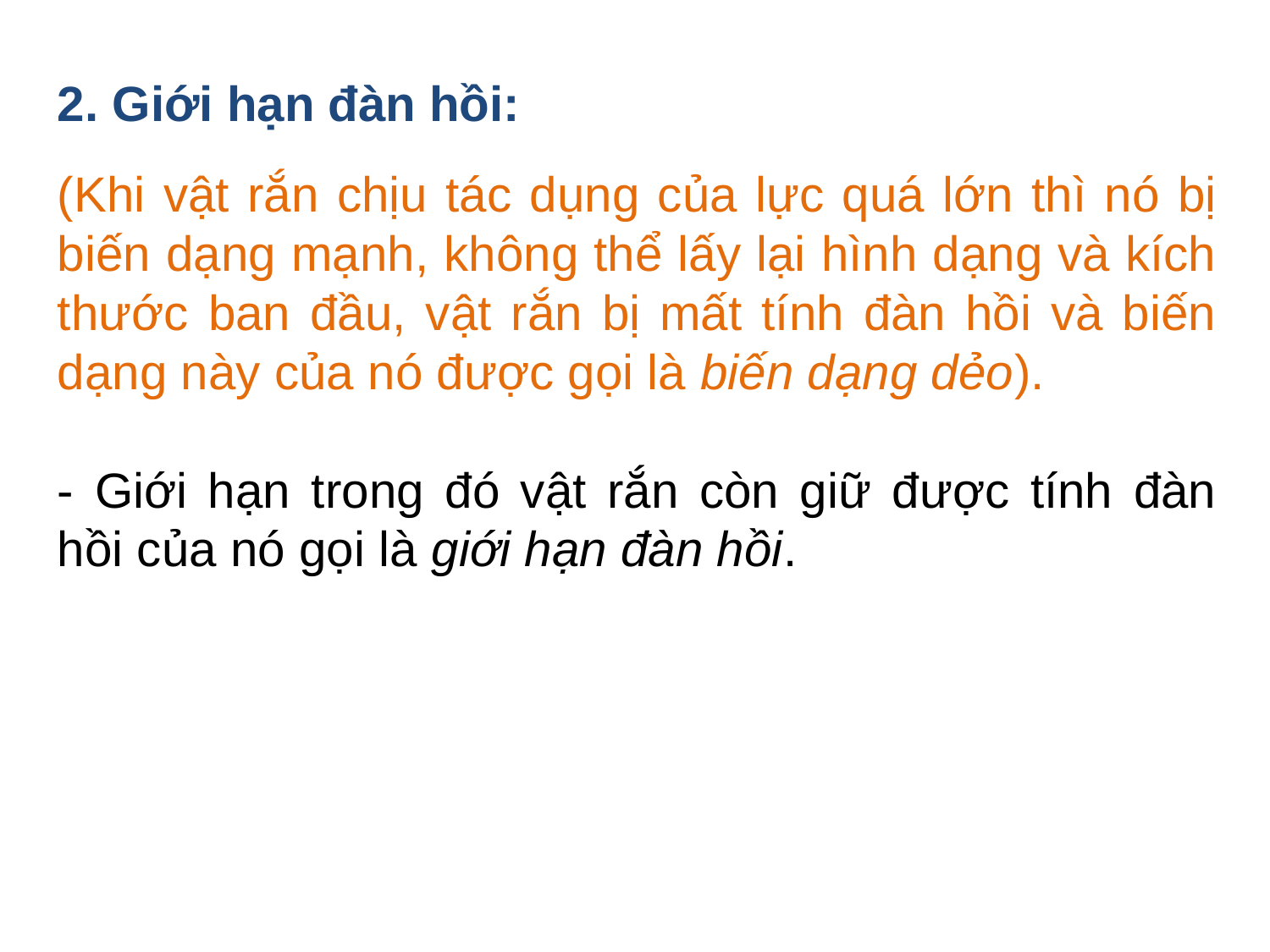

2. Giới hạn đàn hồi:
(Khi vật rắn chịu tác dụng của lực quá lớn thì nó bị biến dạng mạnh, không thể lấy lại hình dạng và kích thước ban đầu, vật rắn bị mất tính đàn hồi và biến dạng này của nó được gọi là biến dạng dẻo).

- Giới hạn trong đó vật rắn còn giữ được tính đàn hồi của nó gọi là giới hạn đàn hồi.